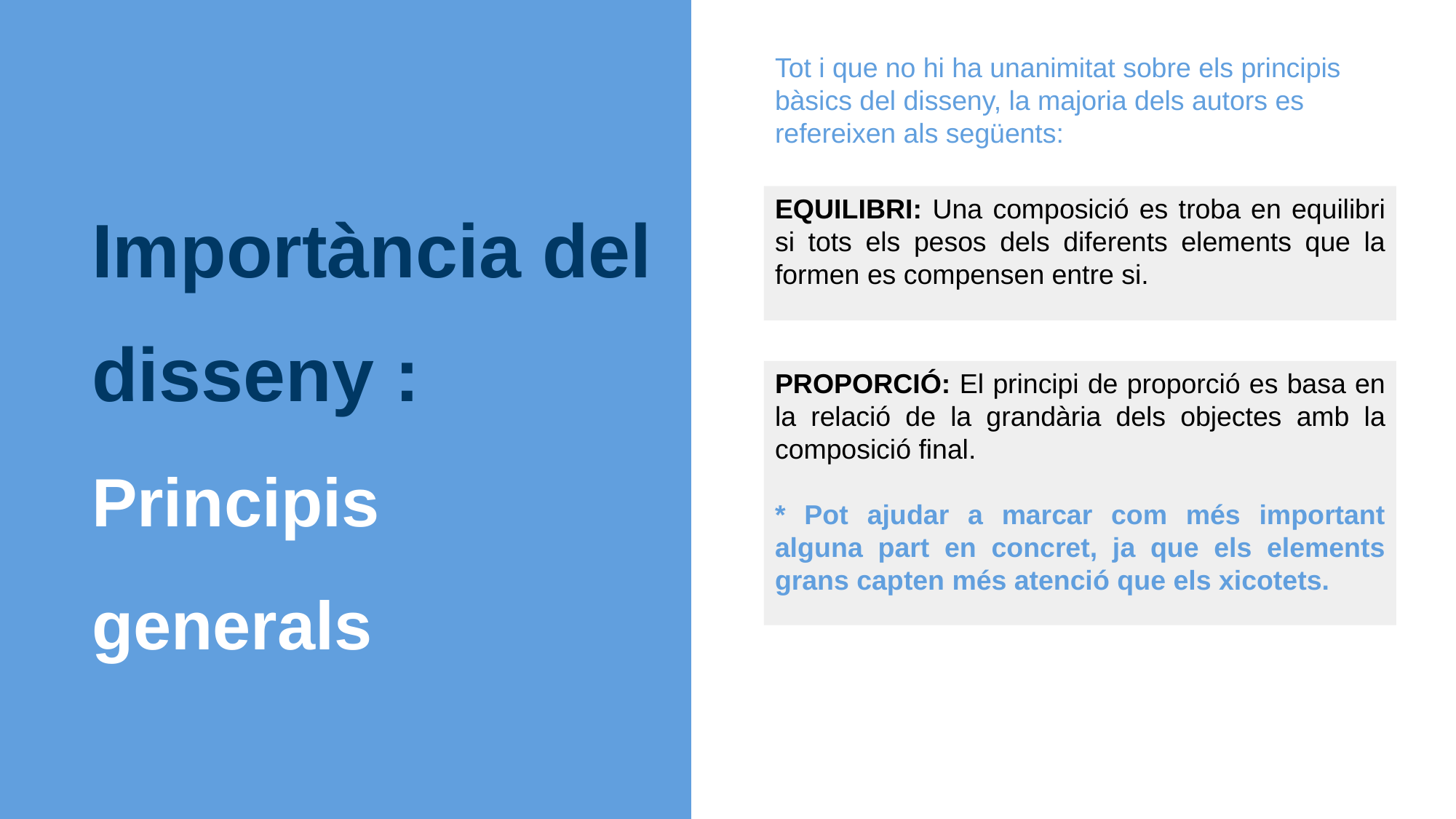

Tot i que no hi ha unanimitat sobre els principis bàsics del disseny, la majoria dels autors es refereixen als següents:
Importància del disseny :
Principis generals

EQUILIBRI: Una composició es troba en equilibri si tots els pesos dels diferents elements que la formen es compensen entre si.

PROPORCIÓ: El principi de proporció es basa en la relació de la grandària dels objectes amb la composició final.

* Pot ajudar a marcar com més important alguna part en concret, ja que els elements grans capten més atenció que els xicotets.